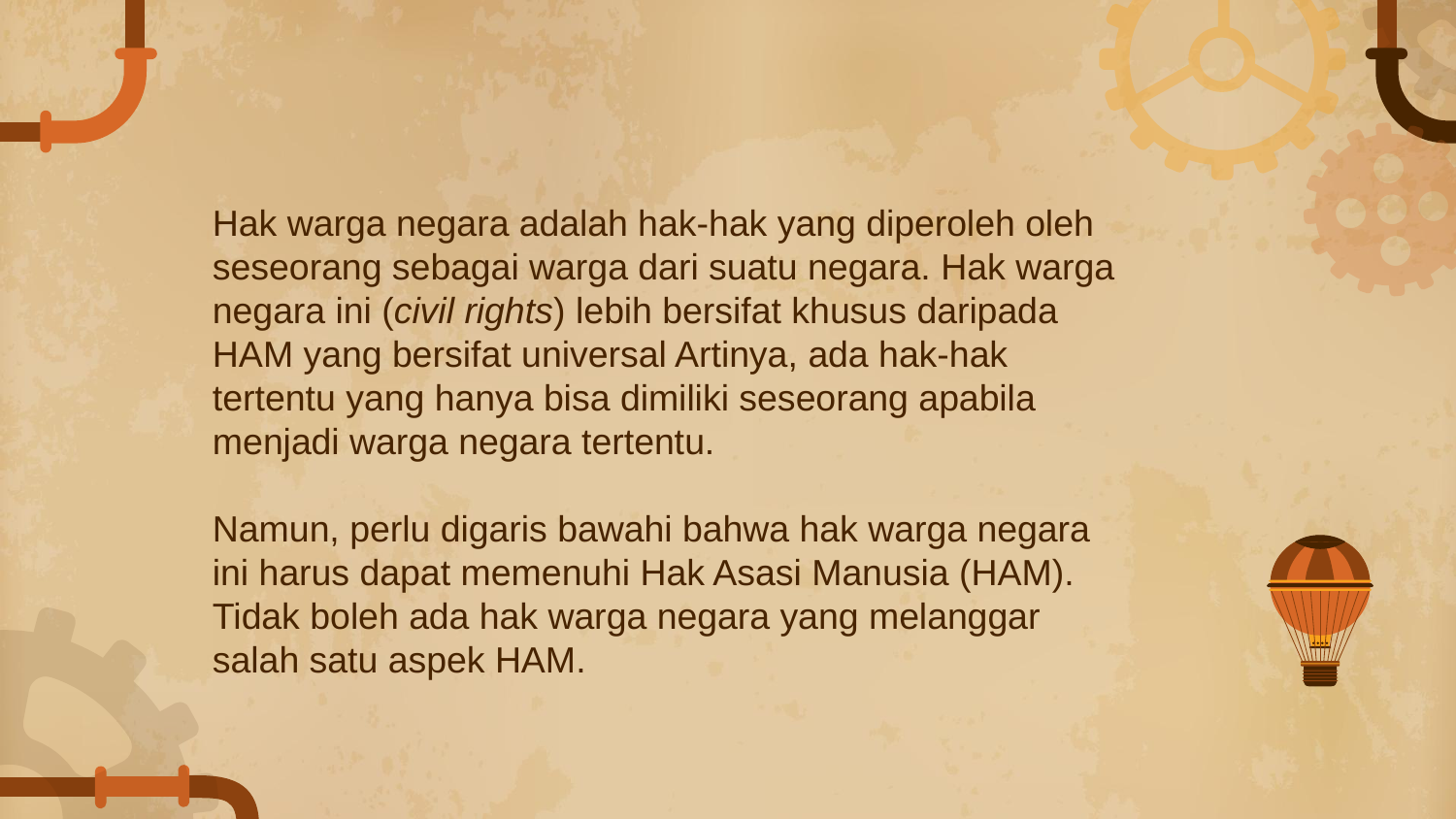

Hak warga negara adalah hak-hak yang diperoleh oleh seseorang sebagai warga dari suatu negara. Hak warga negara ini (civil rights) lebih bersifat khusus daripada HAM yang bersifat universal Artinya, ada hak-hak tertentu yang hanya bisa dimiliki seseorang apabila menjadi warga negara tertentu.

Namun, perlu digaris bawahi bahwa hak warga negara ini harus dapat memenuhi Hak Asasi Manusia (HAM). Tidak boleh ada hak warga negara yang melanggar salah satu aspek HAM.